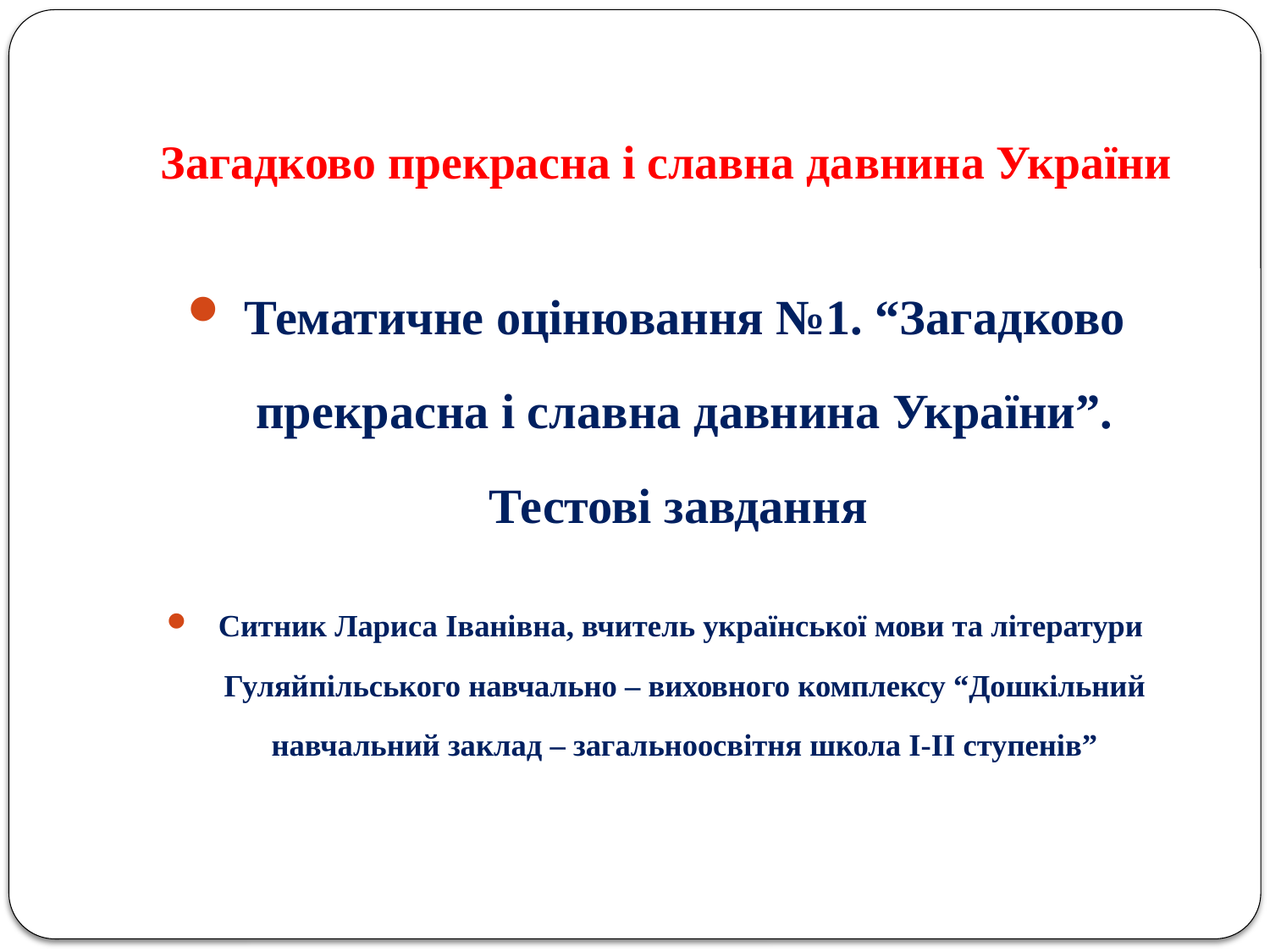

# Загадково прекрасна і славна давнина України

Тематичне оцінювання №1. “Загадково прекрасна і славна давнина України”. Тестові завдання

Ситник Лариса Іванівна, вчитель української мови та літератури  Гуляйпільського навчально – виховного комплексу “Дошкільний навчальний заклад – загальноосвітня школа І-ІІ ступенів”